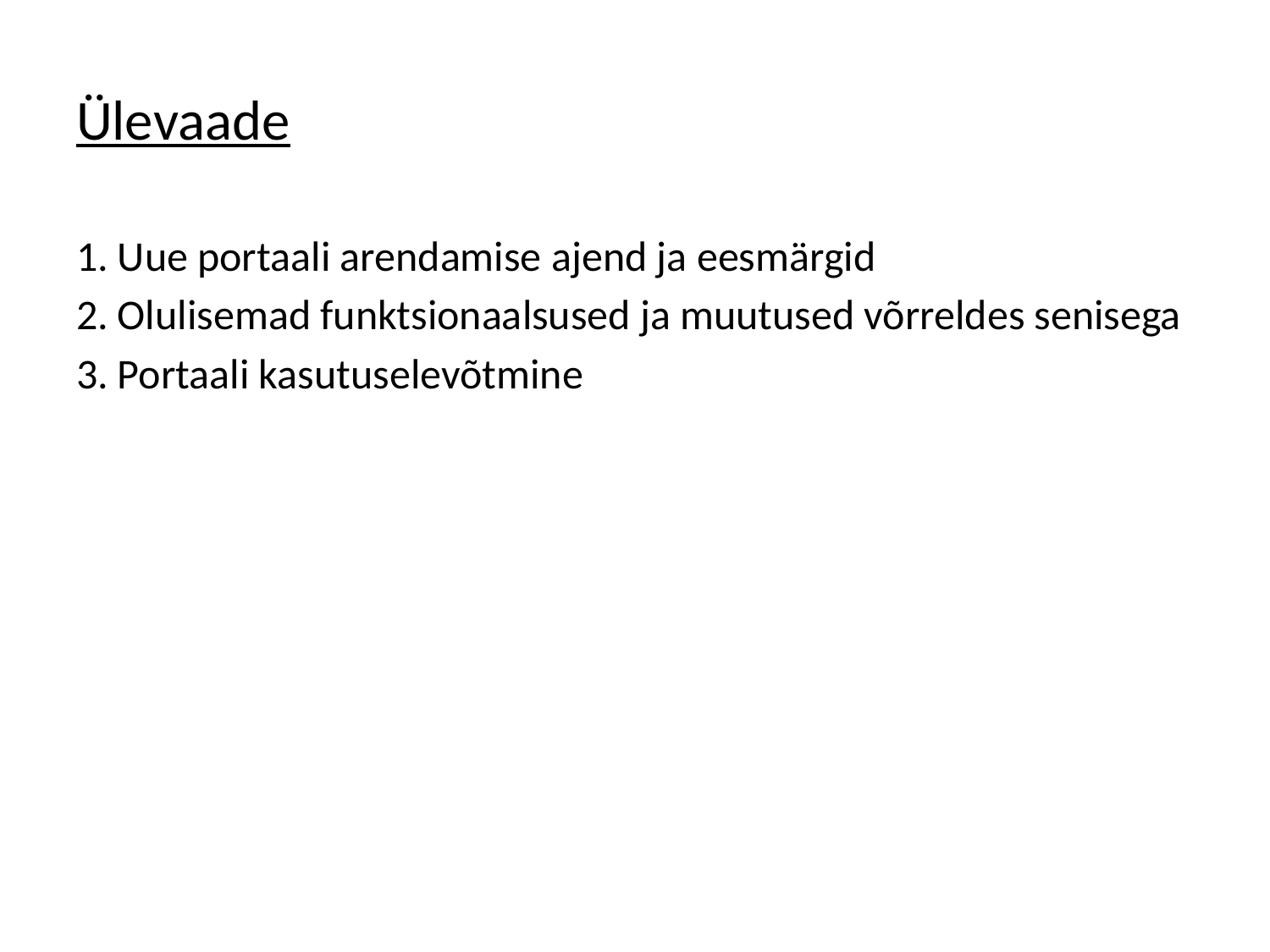

# Ülevaade
1. Uue portaali arendamise ajend ja eesmärgid
2. Olulisemad funktsionaalsused ja muutused võrreldes senisega
3. Portaali kasutuselevõtmine